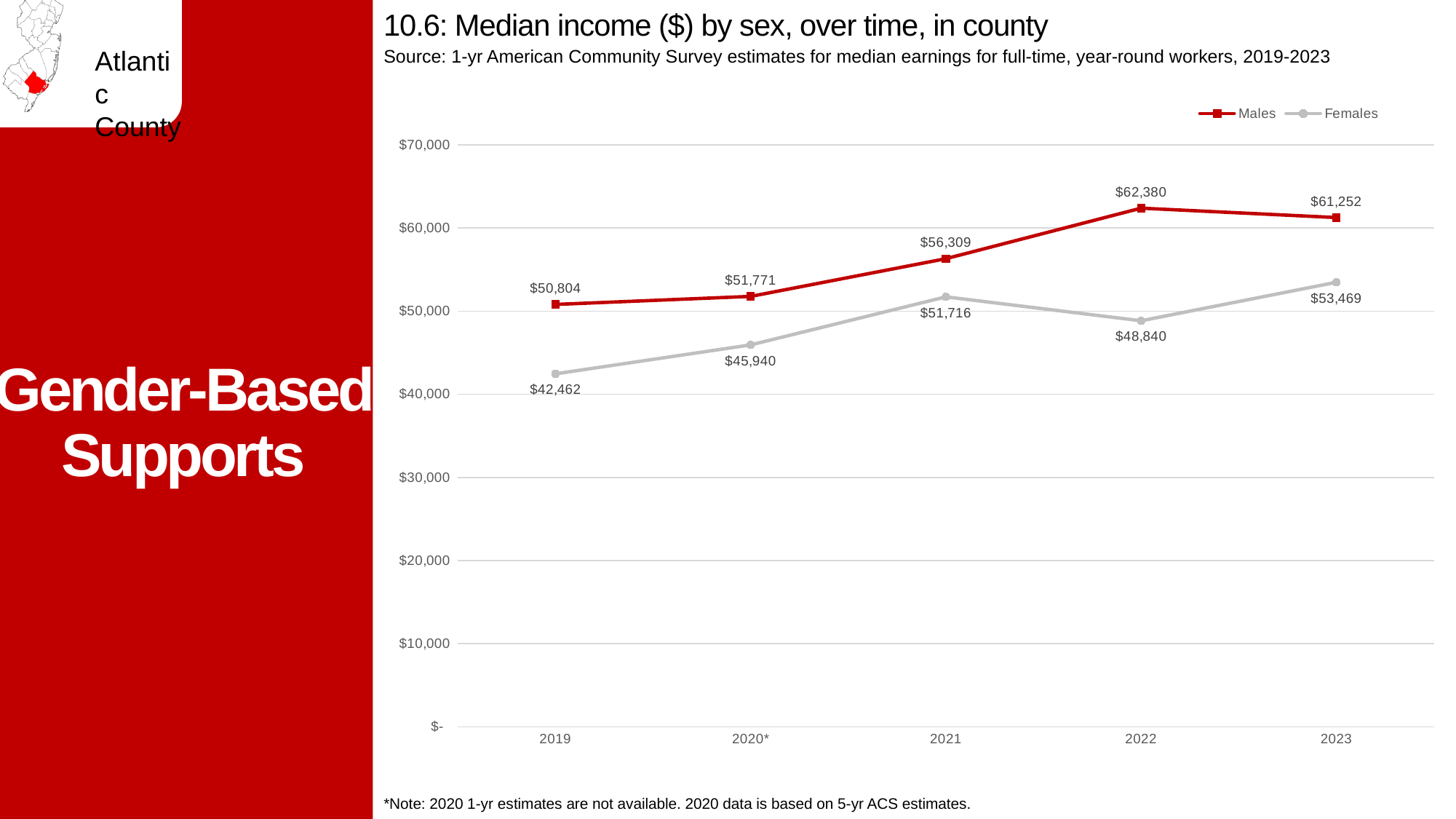

10.6: Median income ($) by sex, over time, in county
Source: 1-yr American Community Survey estimates for median earnings for full-time, year-round workers, 2019-2023
Gender-Based Supports

### Chart

| Category | Males | Females |
|---|---|---|
| 2019 | 50804.0 | 42462.0 |
| 2020* | 51771.0 | 45940.0 |
| 2021 | 56309.0 | 51716.0 |
| 2022 | 62380.0 | 48840.0 |
| 2023 | 61252.0 | 53469.0 |
*Note: 2020 1-yr estimates are not available. 2020 data is based on 5-yr ACS estimates.